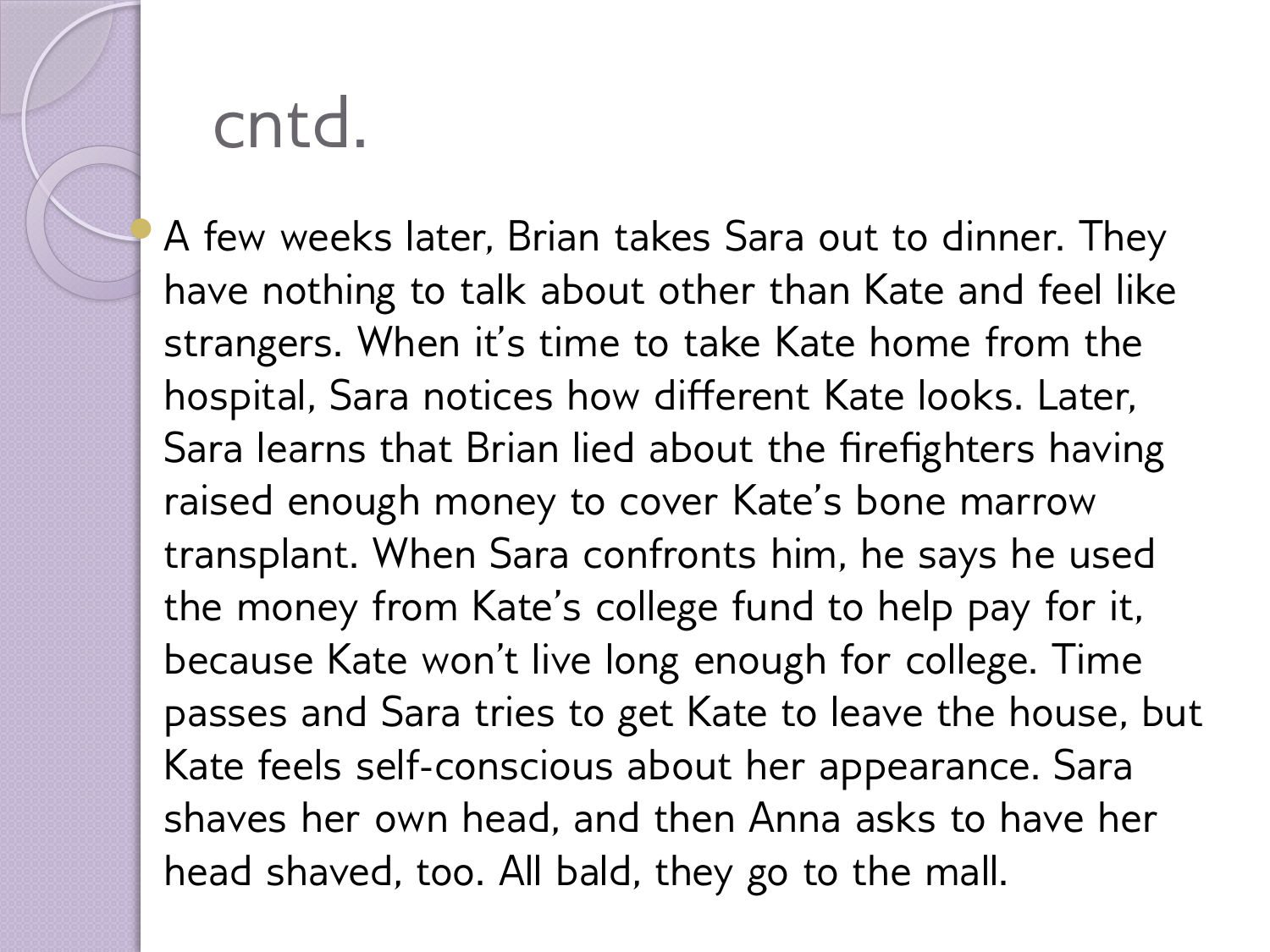

# cntd.
A few weeks later, Brian takes Sara out to dinner. They have nothing to talk about other than Kate and feel like strangers. When it’s time to take Kate home from the hospital, Sara notices how different Kate looks. Later, Sara learns that Brian lied about the firefighters having raised enough money to cover Kate’s bone marrow transplant. When Sara confronts him, he says he used the money from Kate’s college fund to help pay for it, because Kate won’t live long enough for college. Time passes and Sara tries to get Kate to leave the house, but Kate feels self-conscious about her appearance. Sara shaves her own head, and then Anna asks to have her head shaved, too. All bald, they go to the mall.